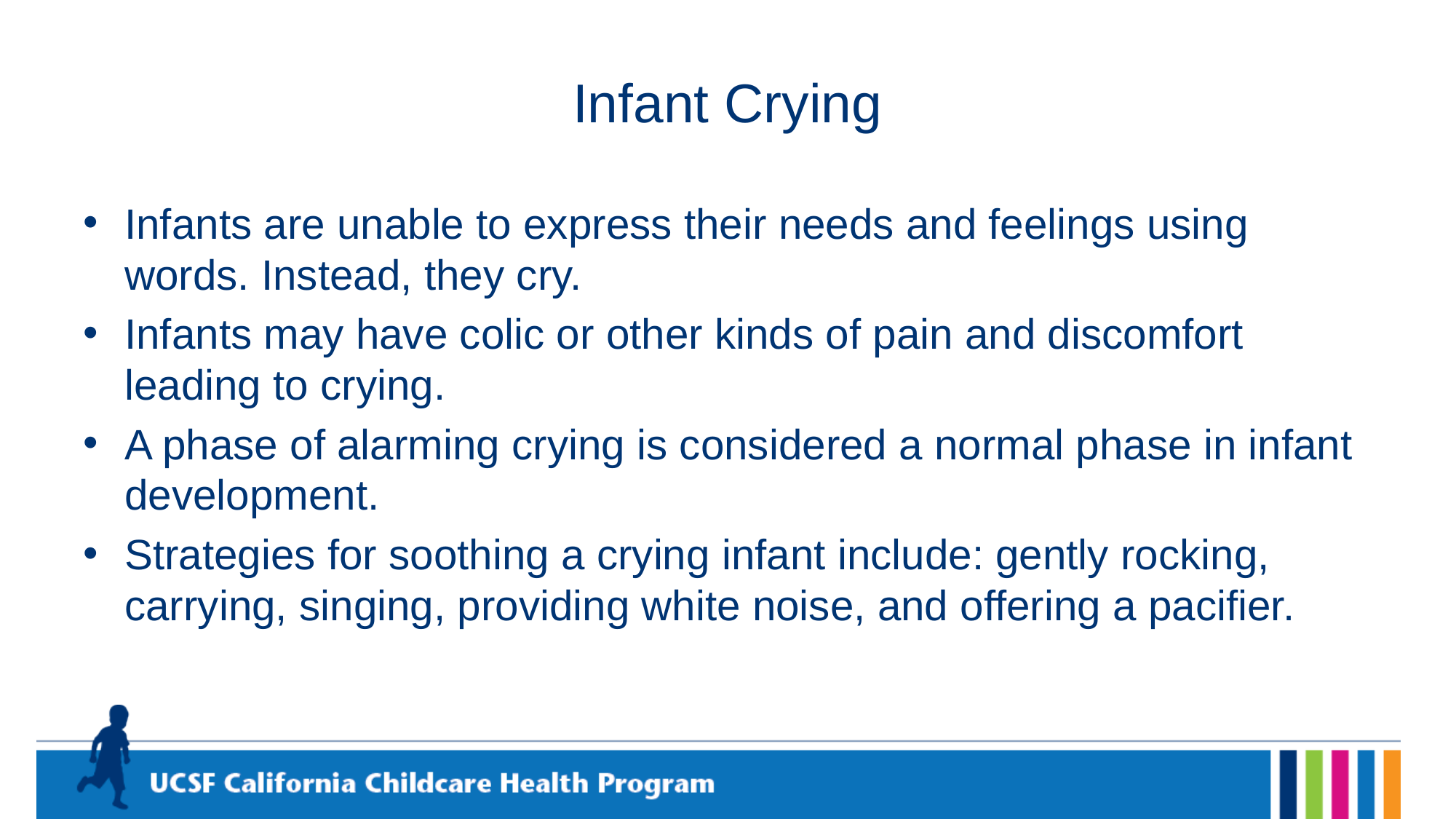

# Infant Crying
Infants are unable to express their needs and feelings using words. Instead, they cry.
Infants may have colic or other kinds of pain and discomfort leading to crying.
A phase of alarming crying is considered a normal phase in infant development.
Strategies for soothing a crying infant include: gently rocking, carrying, singing, providing white noise, and offering a pacifier.